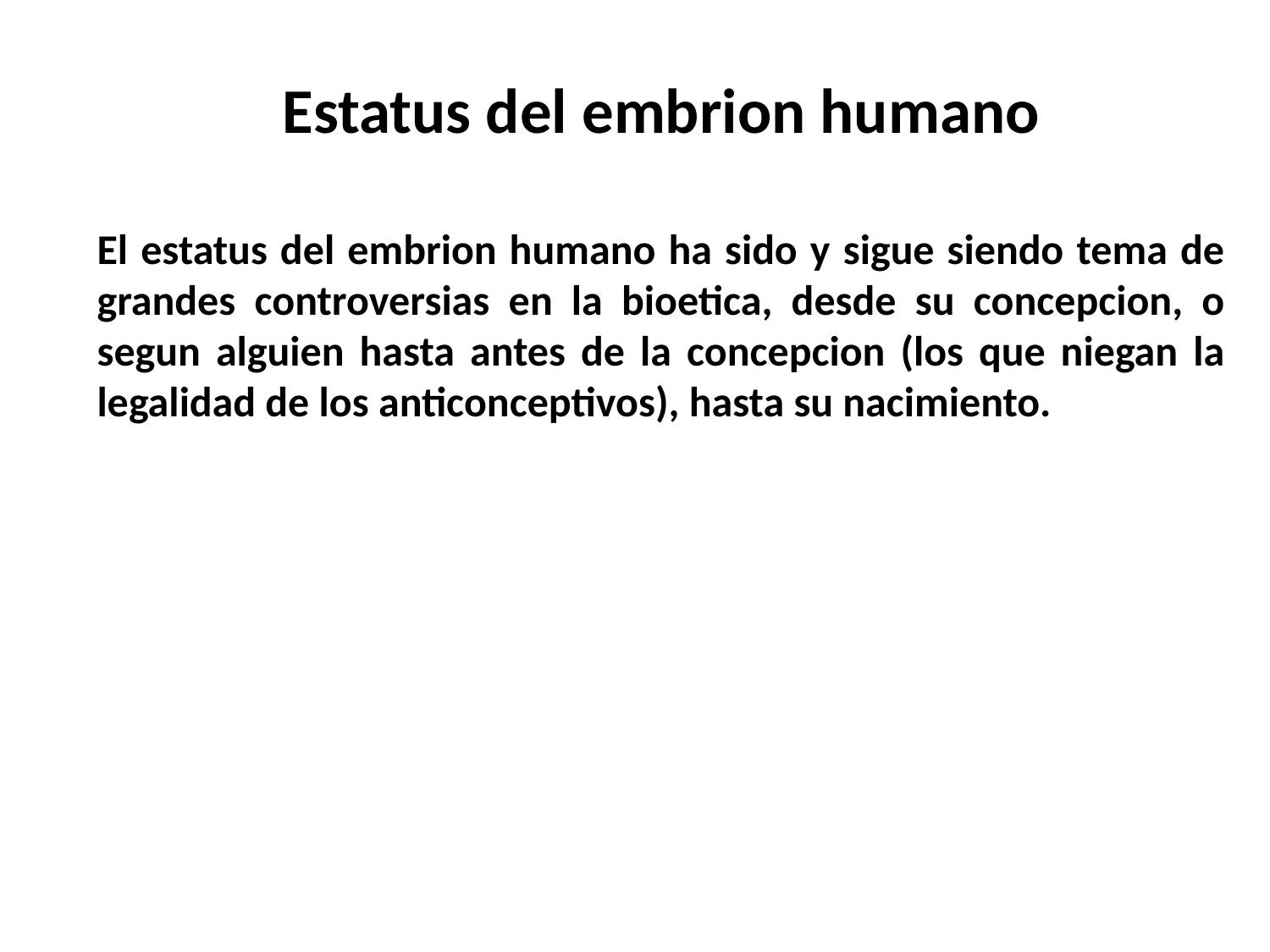

Estatus del embrion humano

El estatus del embrion humano ha sido y sigue siendo tema de grandes controversias en la bioetica, desde su concepcion, o segun alguien hasta antes de la concepcion (los que niegan la legalidad de los anticonceptivos), hasta su nacimiento.